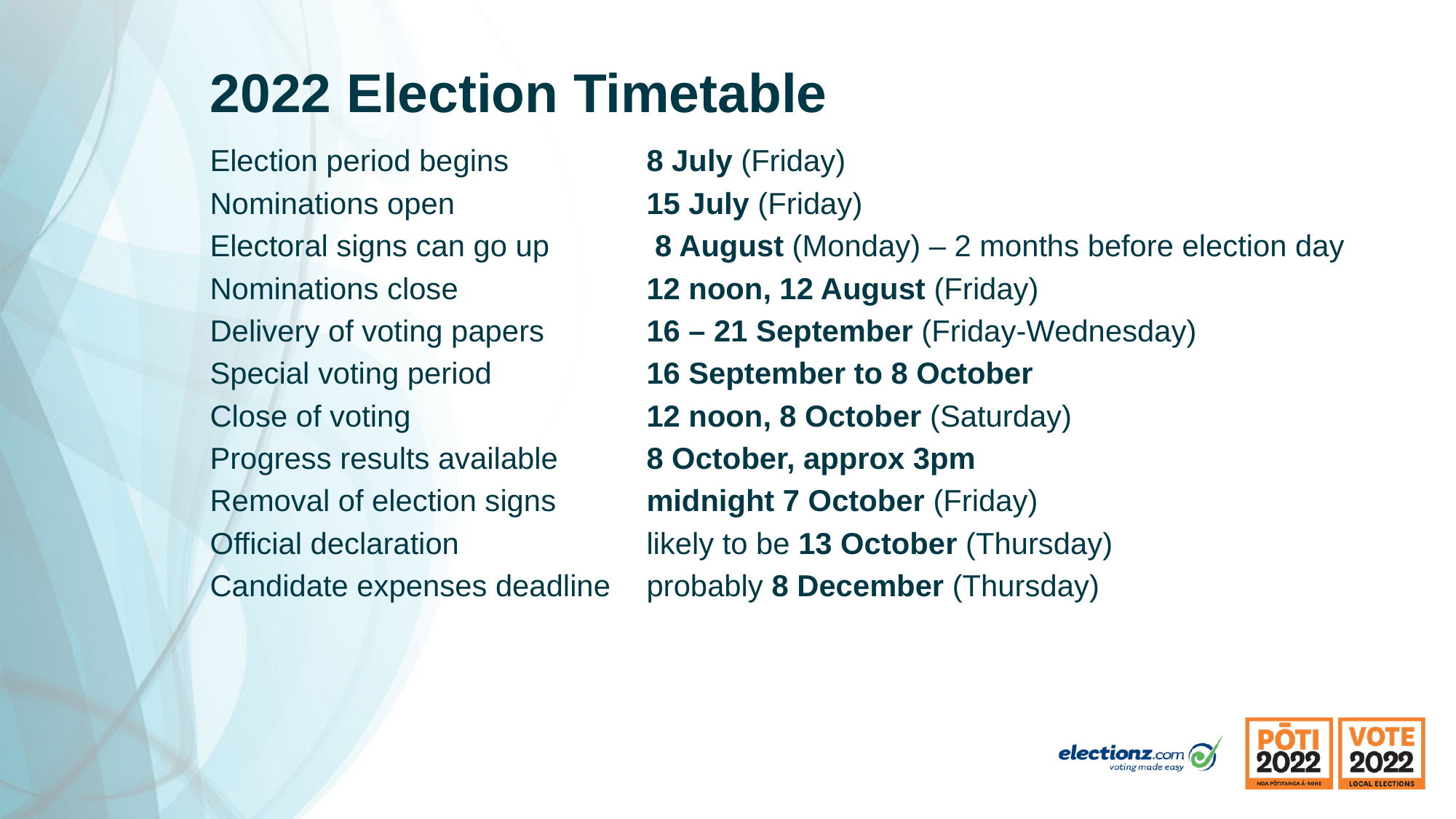

# 2022 Election Timetable
Election period begins		8 July (Friday)
Nominations open		15 July (Friday)
Electoral signs can go up	 8 August (Monday) – 2 months before election day
Nominations close		12 noon, 12 August (Friday)
Delivery of voting papers	16 – 21 September (Friday-Wednesday)
Special voting period		16 September to 8 October
Close of voting			12 noon, 8 October (Saturday)
Progress results available     	8 October, approx 3pm
Removal of election signs	midnight 7 October (Friday)
Official declaration	 	likely to be 13 October (Thursday)
Candidate expenses deadline	probably 8 December (Thursday)